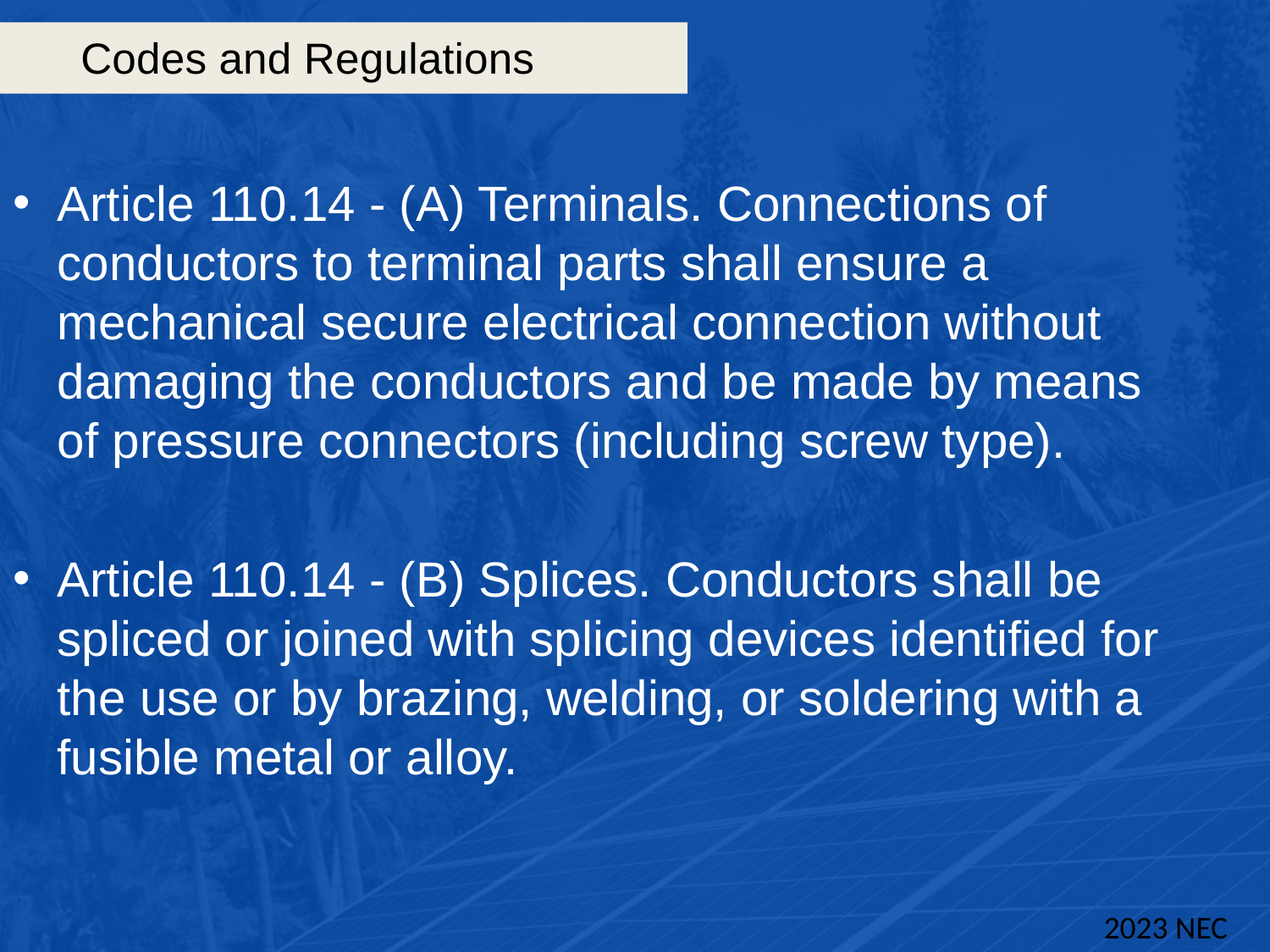

# Codes and Regulations
Article 110.14 - (A) Terminals. Connections of conductors to terminal parts shall ensure a mechanical secure electrical connection without damaging the conductors and be made by means of pressure connectors (including screw type).

Article 110.14 - (B) Splices. Conductors shall be spliced or joined with splicing devices identified for the use or by brazing, welding, or soldering with a fusible metal or alloy.
2023 NEC